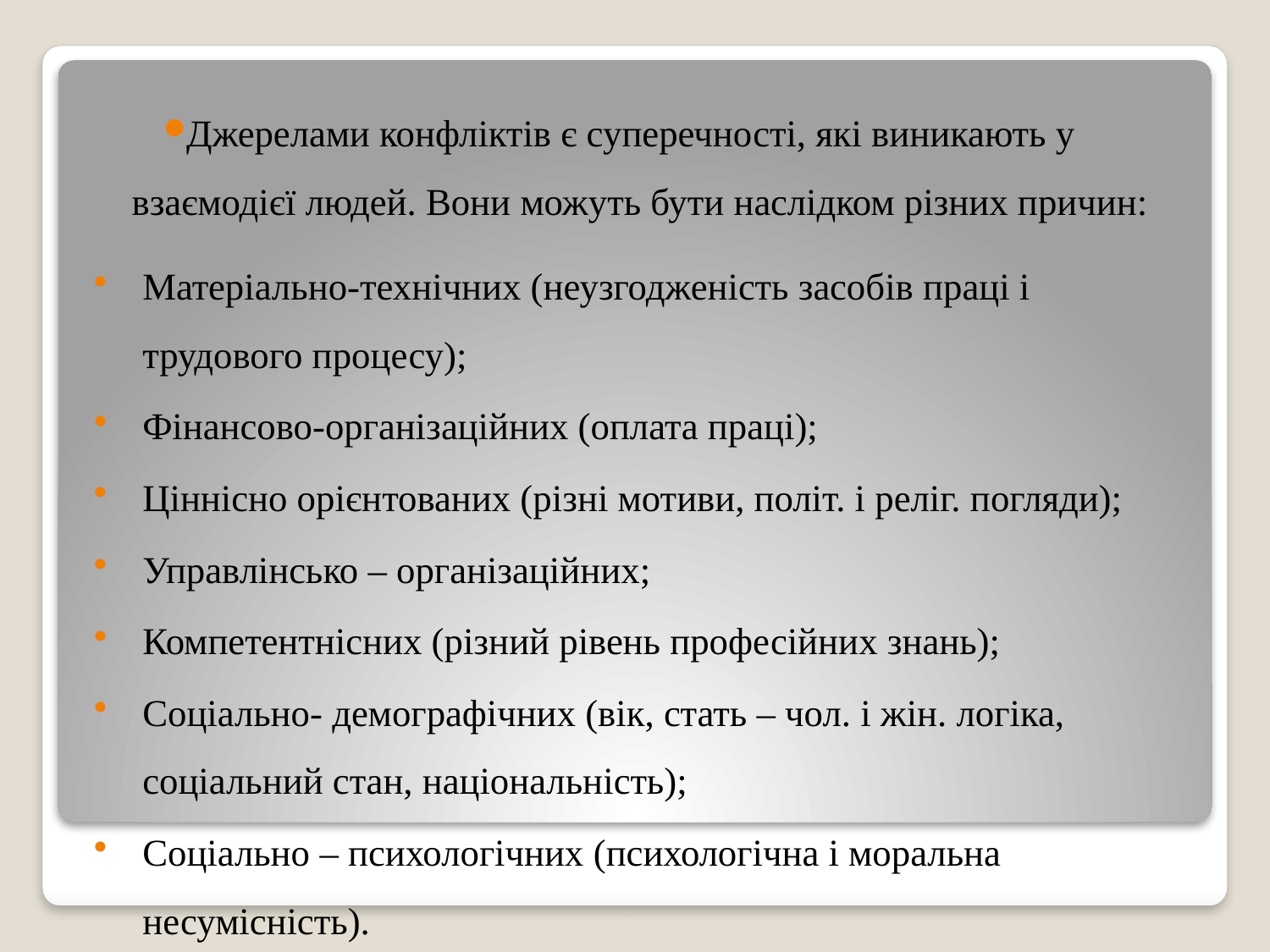

Джерелами конфліктів є суперечності, які виникають у взаємодієї людей. Вони можуть бути наслідком різних причин:
Матеріально-технічних (неузгодженість засобів праці і трудового процесу);
Фінансово-організаційних (оплата праці);
Ціннісно орієнтованих (різні мотиви, політ. і реліг. погляди);
Управлінсько – організаційних;
Компетентнісних (різний рівень професійних знань);
Соціально- демографічних (вік, стать – чол. і жін. логіка, соціальний стан, національність);
Соціально – психологічних (психологічна і моральна несумісність).

#